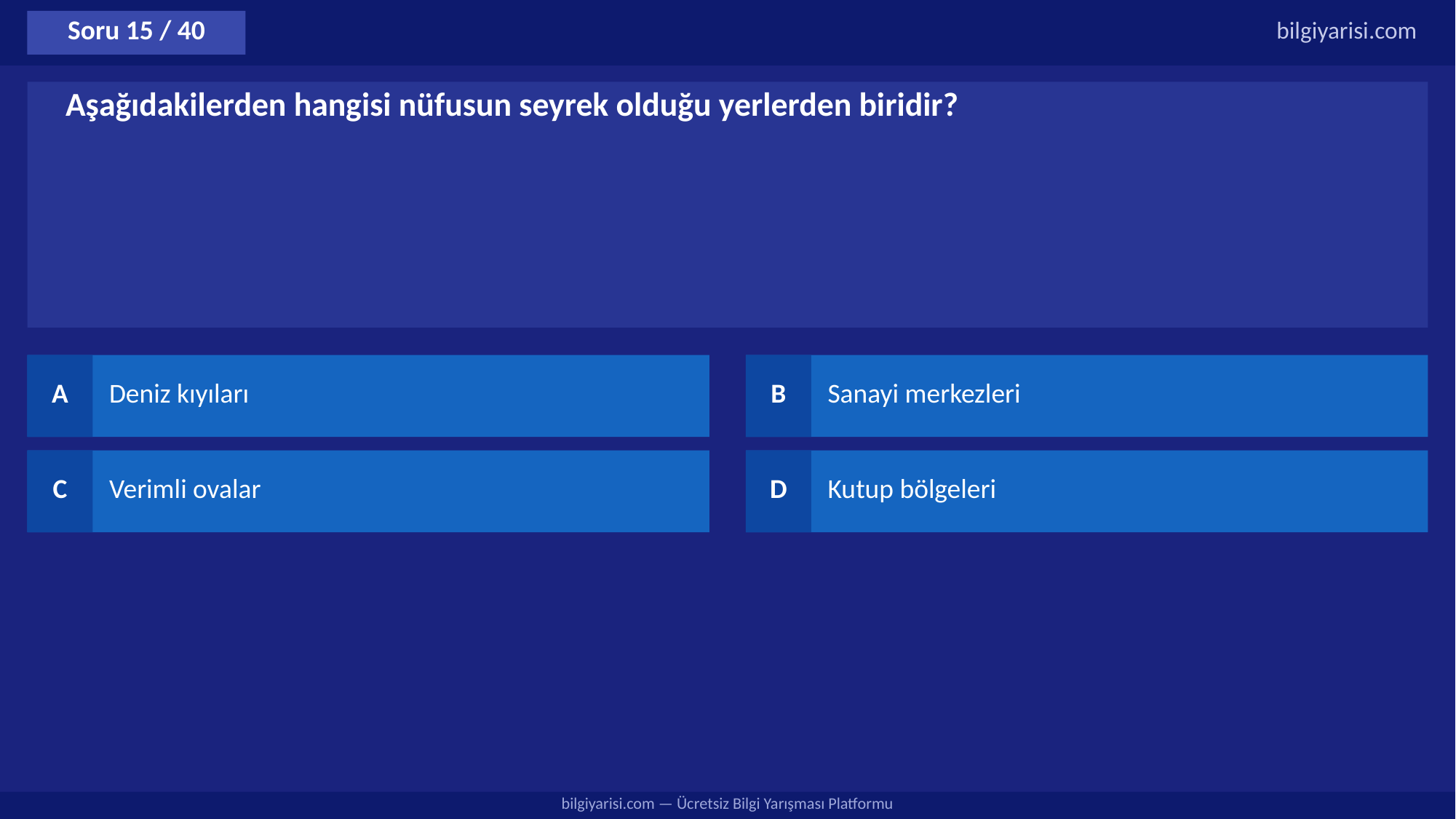

Soru 15 / 40
bilgiyarisi.com

Aşağıdakilerden hangisi nüfusun seyrek olduğu yerlerden biridir?

A
Deniz kıyıları

B
Sanayi merkezleri

C
Verimli ovalar

D
Kutup bölgeleri
bilgiyarisi.com — Ücretsiz Bilgi Yarışması Platformu